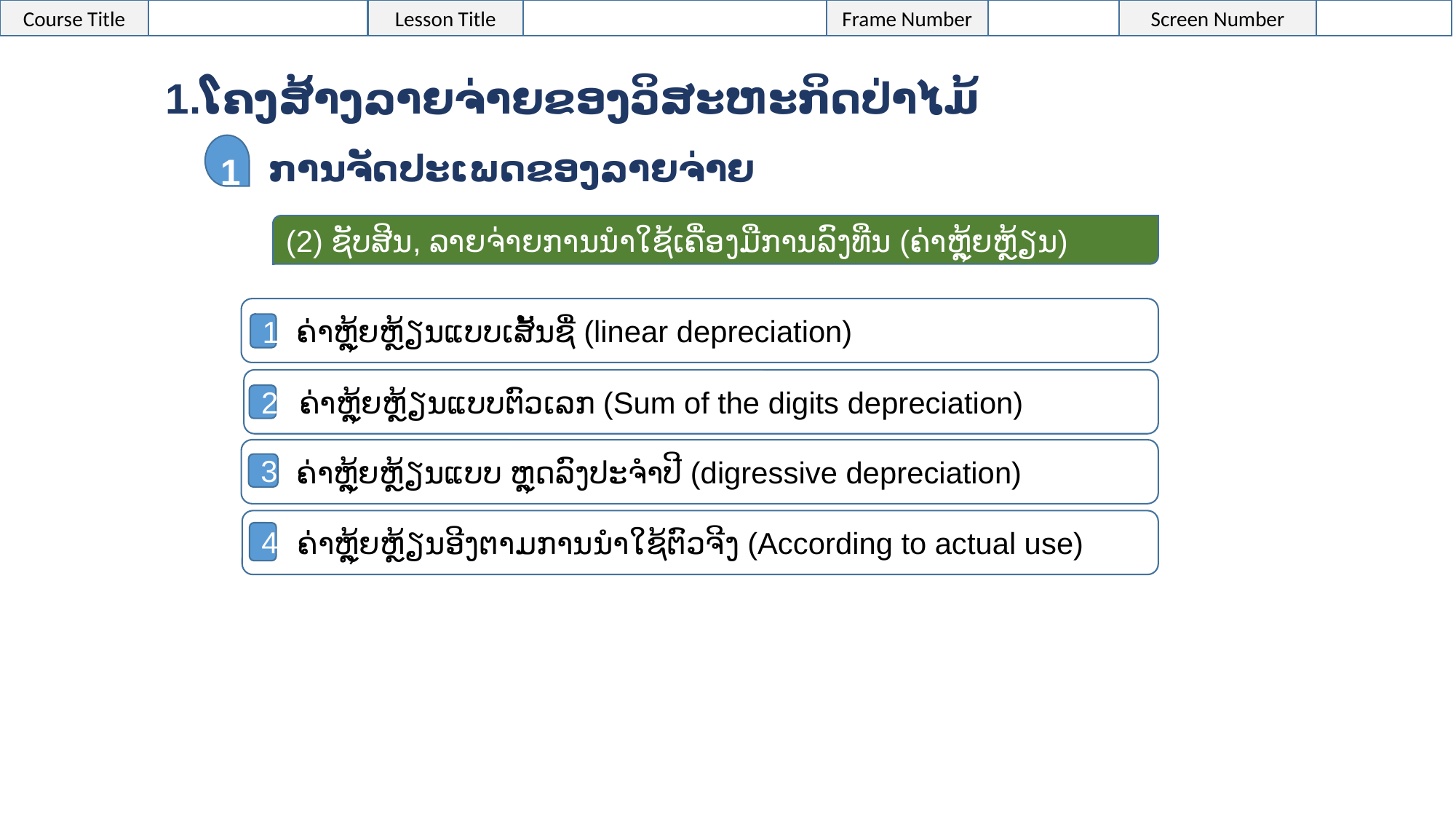

1.ໂຄງສ້າງລາຍຈ່າຍຂອງວິສະຫະກິດປ່າໄມ້

1
ການຈັດປະເພດຂອງລາຍຈ່າຍ
(2) ຊັບສີນ, ລາຍຈ່າຍການນຳໃຊ້ເຄື່ອງມືການລົງທືນ (ຄ່າຫຼຸ້ຍຫຼ້ຽນ)
ຄ່າຫຼຸ້ຍຫຼ້ຽນແບບເສັ້ນຊື່ (linear depreciation)
1

ຄ່າຫຼຸ້ຍຫຼ້ຽນແບບຕົວເລກ (Sum of the digits depreciation)

2
ຄ່າຫຼຸ້ຍຫຼ້ຽນແບບ ຫຼຸດລົງປະຈຳປີ (digressive depreciation)
3
ຄ່າຫຼຸ້ຍຫຼ້ຽນອີງຕາມການນຳໃຊ້ຕົວຈີງ (According to actual use)
4